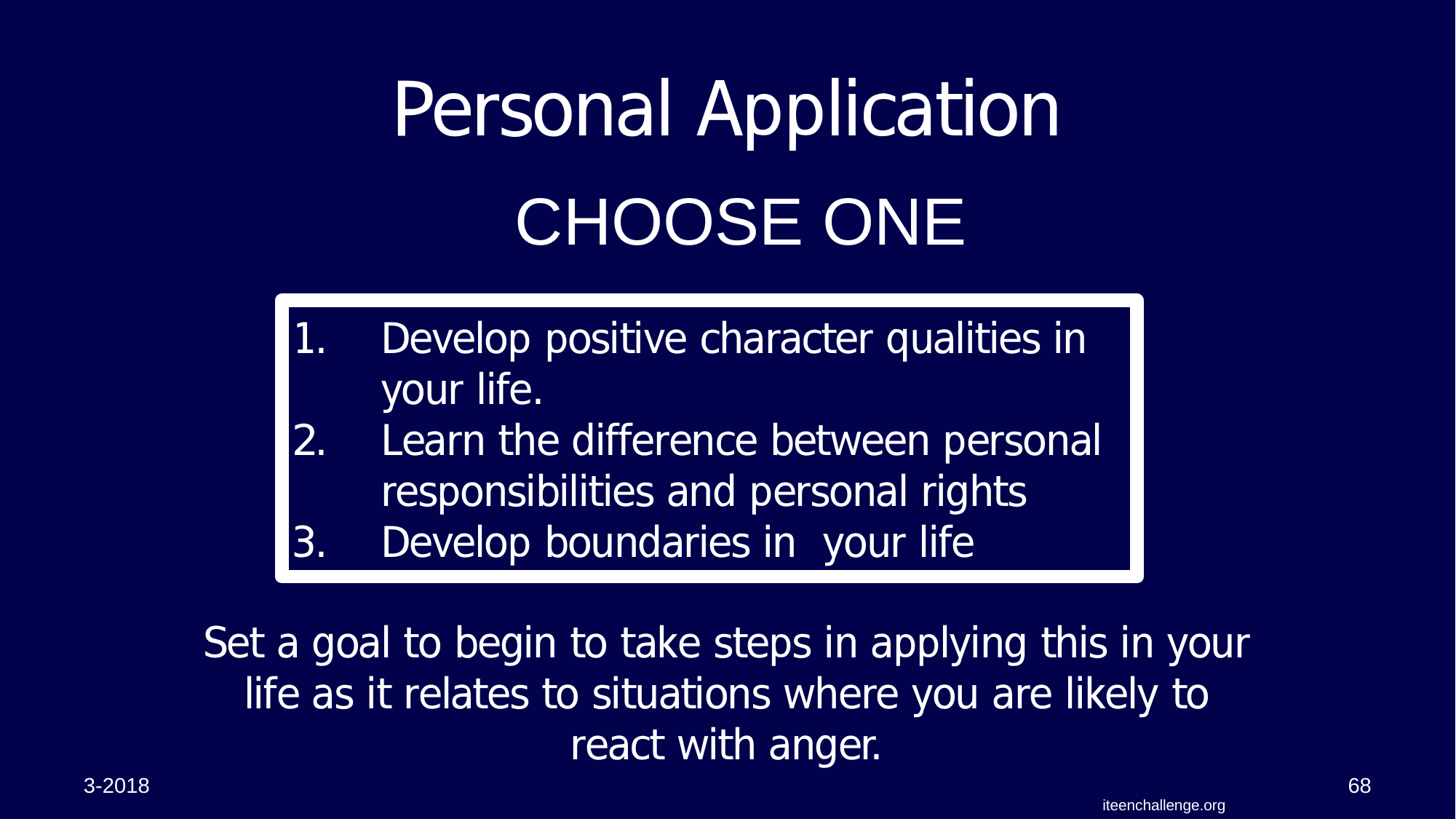

Personal Application
CHOOSE ONE
Develop positive character qualities in your life.
Learn the difference between personal responsibilities and personal rights
Develop boundaries in  your life
Set a goal to begin to take steps in applying this in your life as it relates to situations where you are likely to react with anger.
3-2018
68
iteenchallenge.org